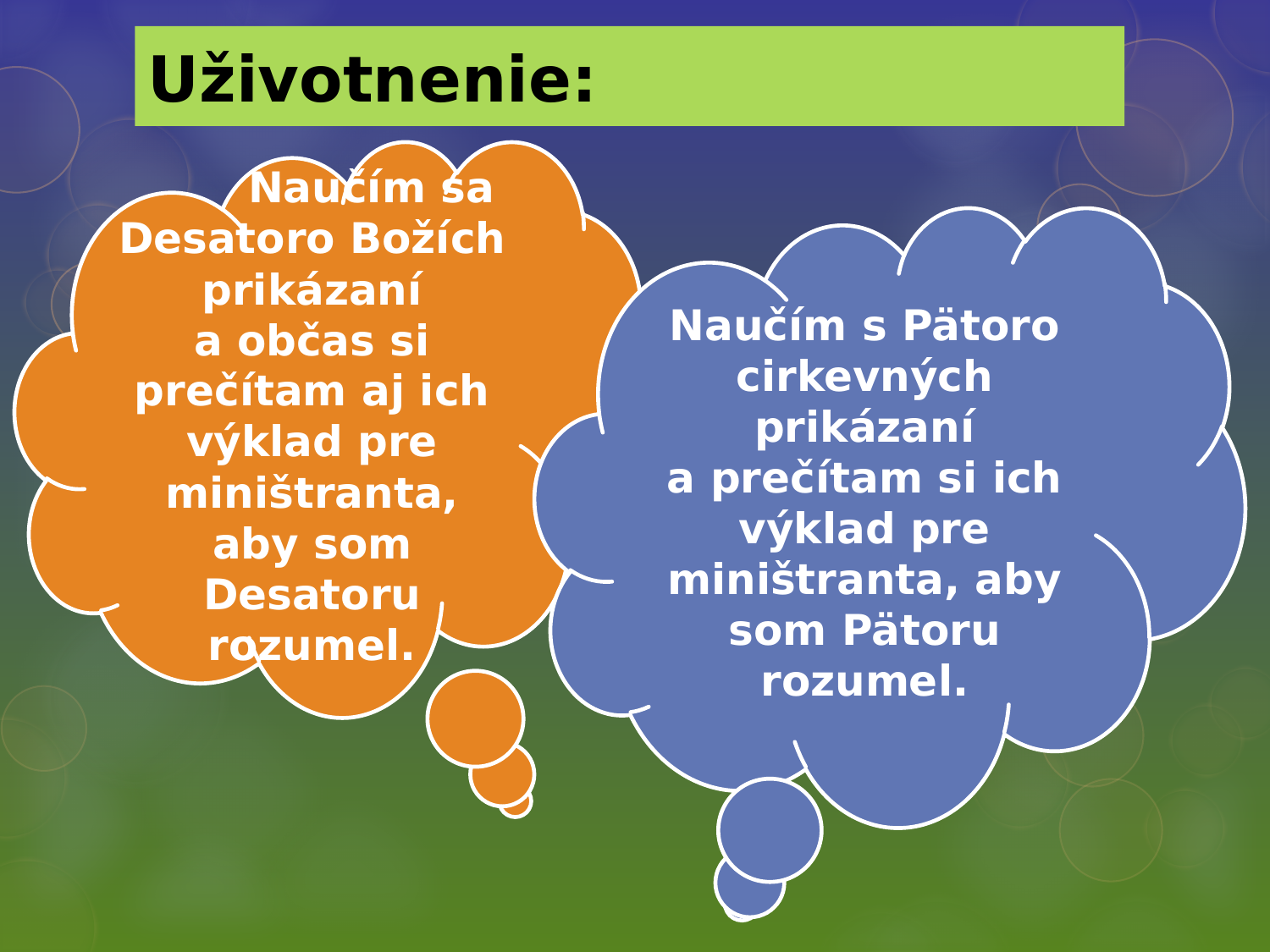

# Uživotnenie:
        Naučím sa Desatoro Božích prikázaní a občas si prečítam aj ich výklad pre miništranta, aby som Desatoru rozumel.
Naučím s Pätoro cirkevných prikázaní a prečítam si ich výklad pre miništranta, aby som Pätoru rozumel.